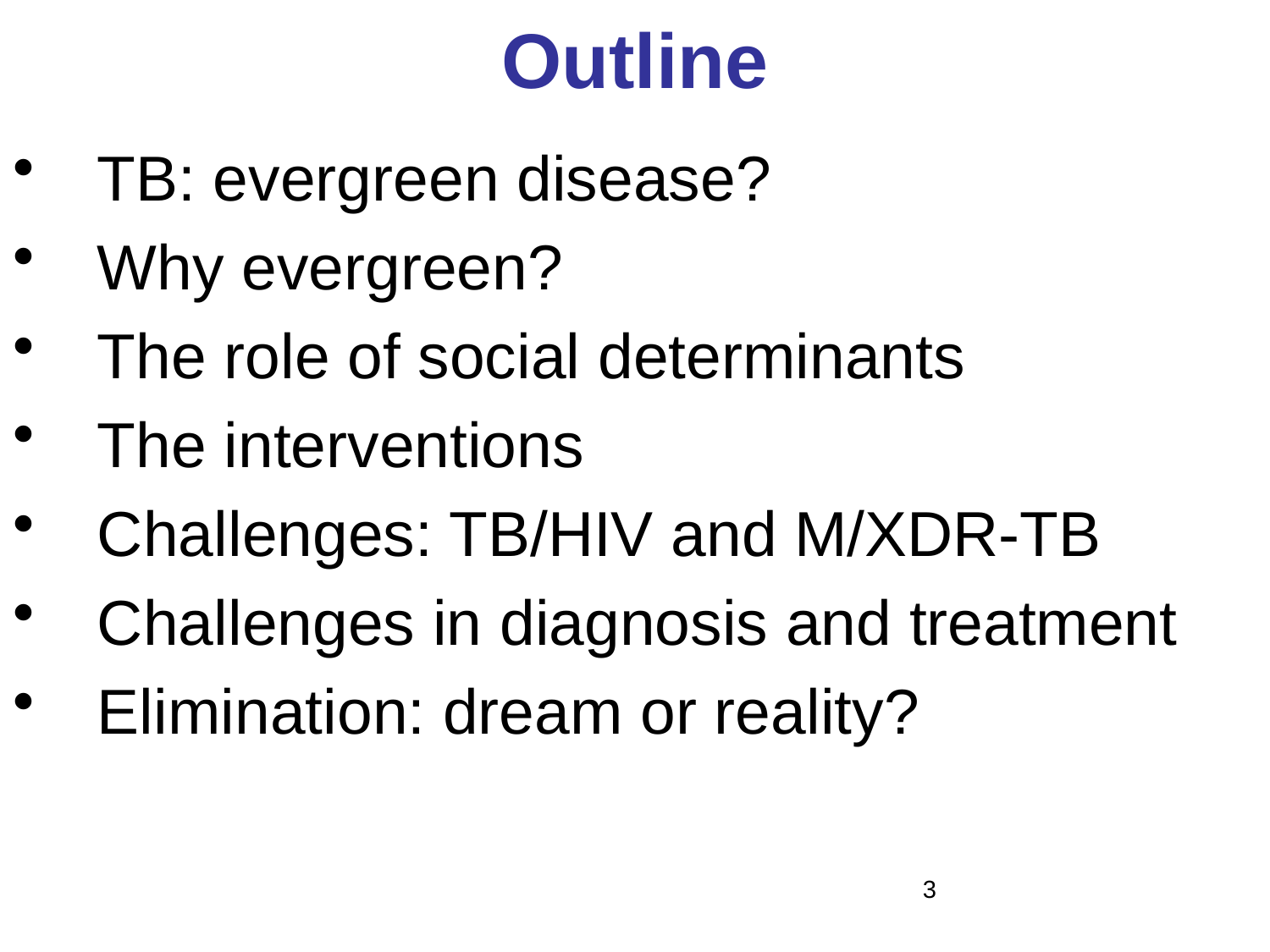

# Outline
TB: evergreen disease?
Why evergreen?
The role of social determinants
The interventions
Challenges: TB/HIV and M/XDR-TB
Challenges in diagnosis and treatment
Elimination: dream or reality?
3